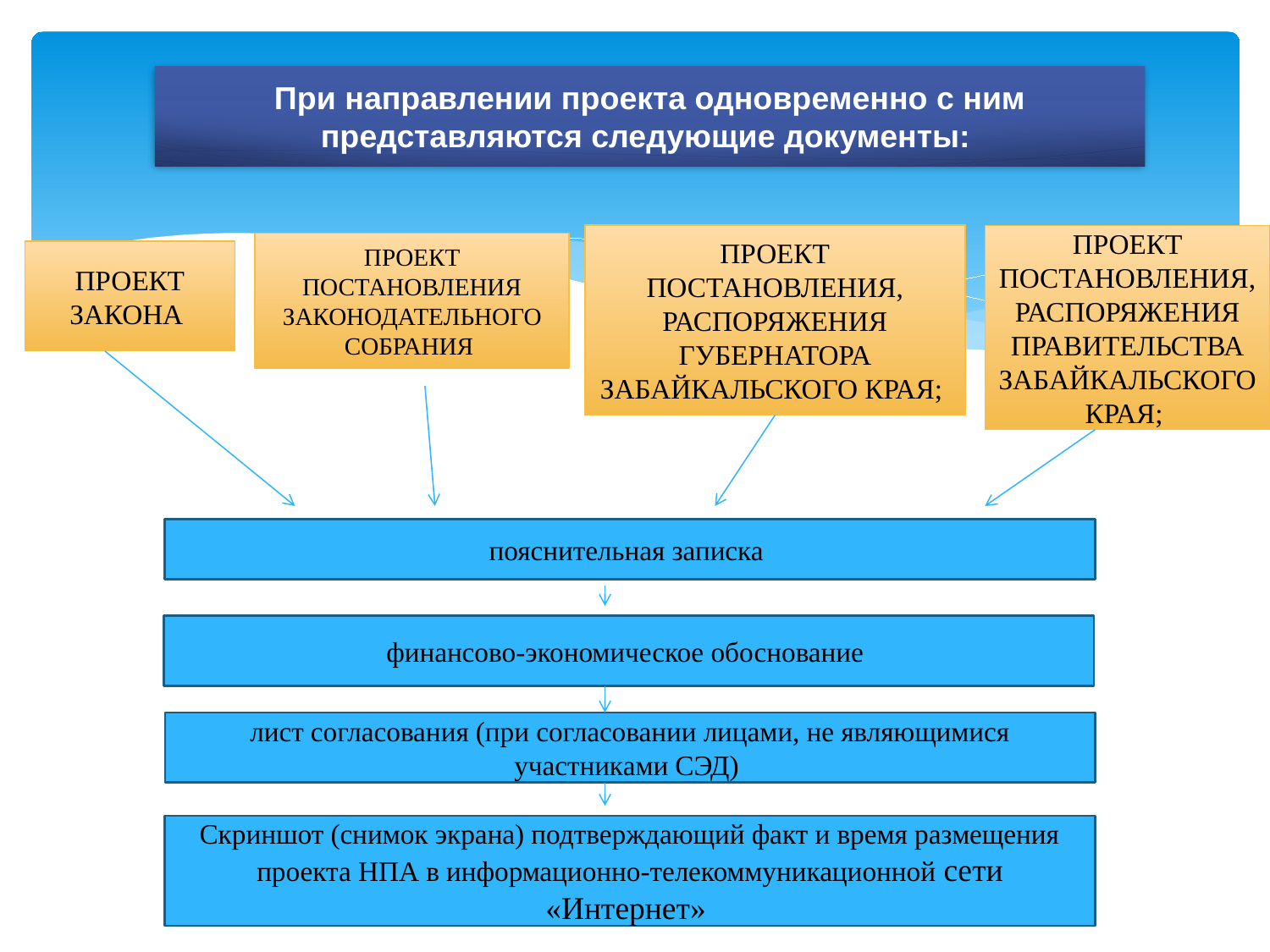

При направлении проекта одновременно с ним представляются следующие документы:
ПРОЕКТ ПОСТАНОВЛЕНИЯ, РАСПОРЯЖЕНИЯ ГУБЕРНАТОРА ЗАБАЙКАЛЬСКОГО КРАЯ;
ПРОЕКТ ПОСТАНОВЛЕНИЯ, РАСПОРЯЖЕНИЯ ПРАВИТЕЛЬСТВА ЗАБАЙКАЛЬСКОГО КРАЯ;
ПРОЕКТ ПОСТАНОВЛЕНИЯ ЗАКОНОДАТЕЛЬНОГО СОБРАНИЯ
ПРОЕКТ ЗАКОНА
пояснительная записка
финансово-экономическое обоснование
лист согласования (при согласовании лицами, не являющимися участниками СЭД)
Скриншот (снимок экрана) подтверждающий факт и время размещения проекта НПА в информационно-телекоммуникационной сети «Интернет»